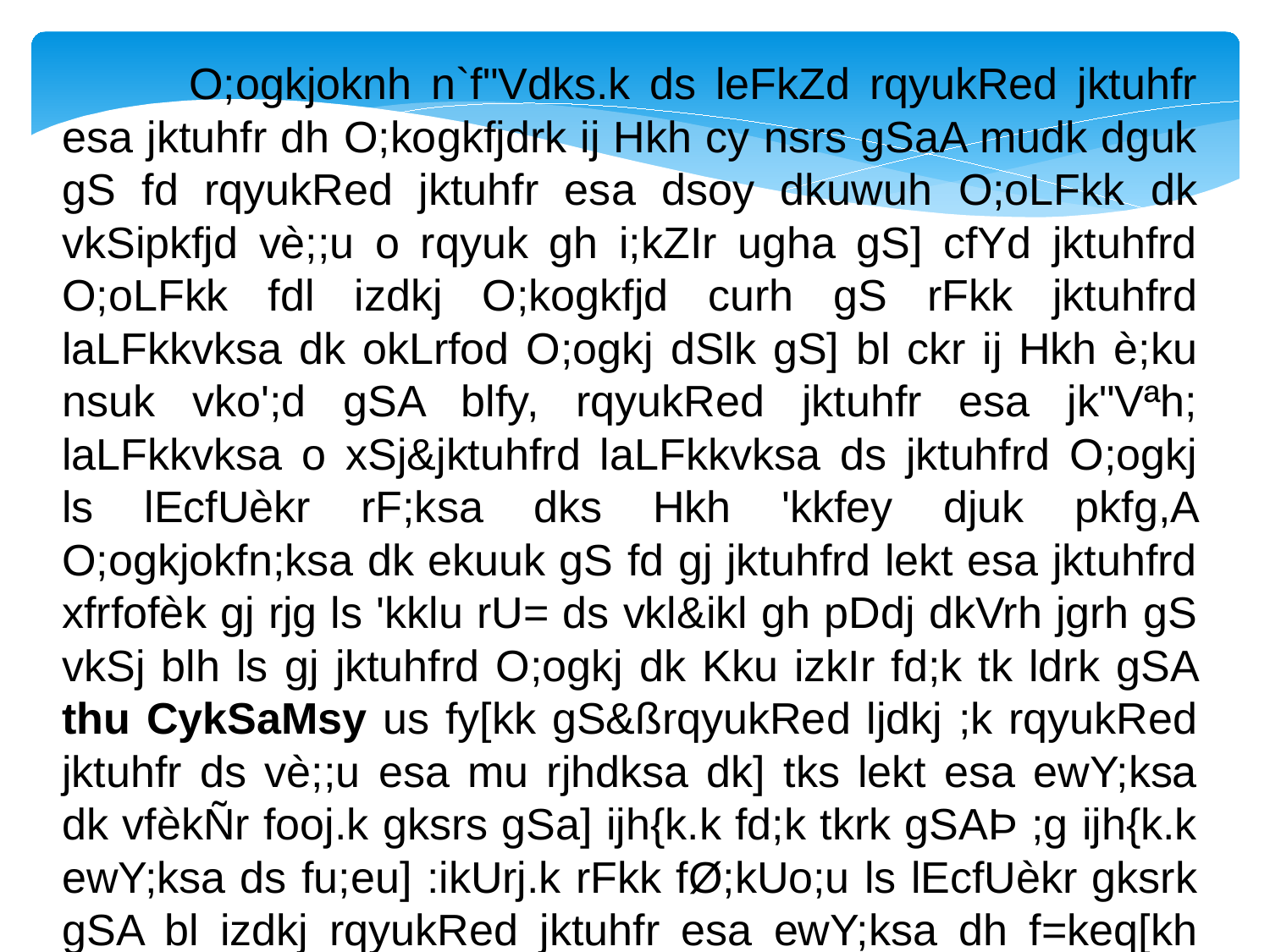

O;ogkjoknh n`f"Vdks.k ds leFkZd rqyukRed jktuhfr esa jktuhfr dh O;kogkfjdrk ij Hkh cy nsrs gSaA mudk dguk gS fd rqyukRed jktuhfr esa dsoy dkuwuh O;oLFkk dk vkSipkfjd vè;;u o rqyuk gh i;kZIr ugha gS] cfYd jktuhfrd O;oLFkk fdl izdkj O;kogkfjd curh gS rFkk jktuhfrd laLFkkvksa dk okLrfod O;ogkj dSlk gS] bl ckr ij Hkh è;ku nsuk vko';d gSA blfy, rqyukRed jktuhfr esa jk"Vªh; laLFkkvksa o xSj&jktuhfrd laLFkkvksa ds jktuhfrd O;ogkj ls lEcfUèkr rF;ksa dks Hkh 'kkfey djuk pkfg,A O;ogkjokfn;ksa dk ekuuk gS fd gj jktuhfrd lekt esa jktuhfrd xfrfofèk gj rjg ls 'kklu rU= ds vkl&ikl gh pDdj dkVrh jgrh gS vkSj blh ls gj jktuhfrd O;ogkj dk Kku izkIr fd;k tk ldrk gSA thu CykSaMsy us fy[kk gS&ßrqyukRed ljdkj ;k rqyukRed jktuhfr ds vè;;u esa mu rjhdksa dk] tks lekt esa ewY;ksa dk vfèkÑr fooj.k gksrs gSa] ijh{k.k fd;k tkrk gSAÞ ;g ijh{k.k ewY;ksa ds fu;eu] :ikUrj.k rFkk fØ;kUo;u ls lEcfUèkr gksrk gSA bl izdkj rqyukRed jktuhfr esa ewY;ksa dh f=keq[kh izfØ;k dk vè;;u fd;k tkrk gSA bl rjg O;ogkjoknh fopkjd rqyukRed jktuhfr dk {ks= ewY;ksa ds fu;e.k] :ikUrj.k rFkk dk;kZUo;u rd gh lhfer ekurs gSaA